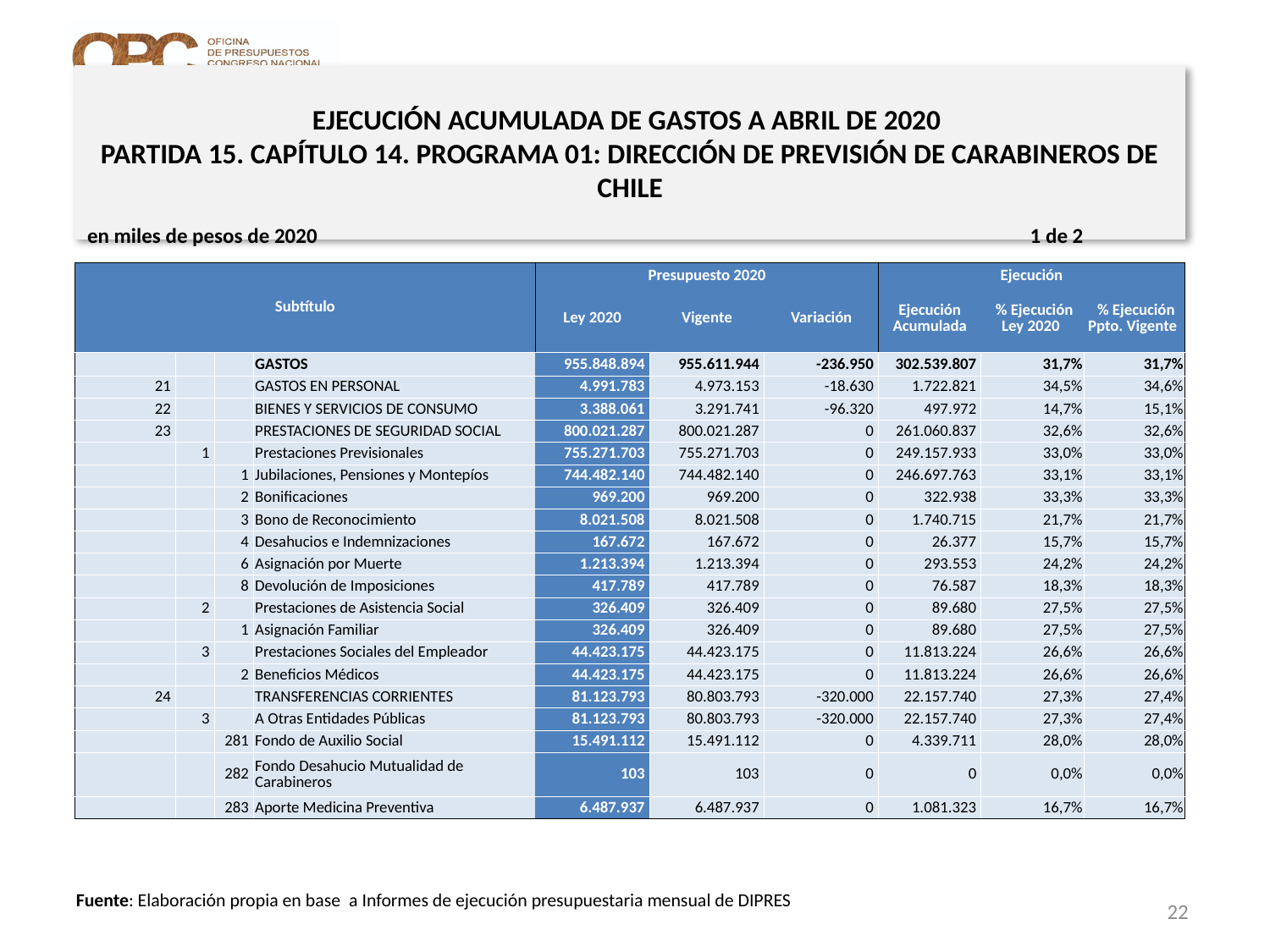

# EJECUCIÓN ACUMULADA DE GASTOS A ABRIL DE 2020 PARTIDA 15. CAPÍTULO 14. PROGRAMA 01: DIRECCIÓN DE PREVISIÓN DE CARABINEROS DE CHILE
en miles de pesos de 2020                                                                                                                                                   1 de 2
| Subtítulo |  |  |  | Presupuesto 2020 |  |  | Ejecución |  |  |
| --- | --- | --- | --- | --- | --- | --- | --- | --- | --- |
|  |  |  |  | Ley 2020 | Vigente | Variación | Ejecución Acumulada | % Ejecución Ley 2020 | % Ejecución Ppto. Vigente |
|  |  |  | GASTOS | 955.848.894 | 955.611.944 | -236.950 | 302.539.807 | 31,7% | 31,7% |
| 21 |  |  | GASTOS EN PERSONAL | 4.991.783 | 4.973.153 | -18.630 | 1.722.821 | 34,5% | 34,6% |
| 22 |  |  | BIENES Y SERVICIOS DE CONSUMO | 3.388.061 | 3.291.741 | -96.320 | 497.972 | 14,7% | 15,1% |
| 23 |  |  | PRESTACIONES DE SEGURIDAD SOCIAL | 800.021.287 | 800.021.287 | 0 | 261.060.837 | 32,6% | 32,6% |
|  | 1 |  | Prestaciones Previsionales | 755.271.703 | 755.271.703 | 0 | 249.157.933 | 33,0% | 33,0% |
|  |  | 1 | Jubilaciones, Pensiones y Montepíos | 744.482.140 | 744.482.140 | 0 | 246.697.763 | 33,1% | 33,1% |
|  |  | 2 | Bonificaciones | 969.200 | 969.200 | 0 | 322.938 | 33,3% | 33,3% |
|  |  | 3 | Bono de Reconocimiento | 8.021.508 | 8.021.508 | 0 | 1.740.715 | 21,7% | 21,7% |
|  |  | 4 | Desahucios e Indemnizaciones | 167.672 | 167.672 | 0 | 26.377 | 15,7% | 15,7% |
|  |  | 6 | Asignación por Muerte | 1.213.394 | 1.213.394 | 0 | 293.553 | 24,2% | 24,2% |
|  |  | 8 | Devolución de Imposiciones | 417.789 | 417.789 | 0 | 76.587 | 18,3% | 18,3% |
|  | 2 |  | Prestaciones de Asistencia Social | 326.409 | 326.409 | 0 | 89.680 | 27,5% | 27,5% |
|  |  | 1 | Asignación Familiar | 326.409 | 326.409 | 0 | 89.680 | 27,5% | 27,5% |
|  | 3 |  | Prestaciones Sociales del Empleador | 44.423.175 | 44.423.175 | 0 | 11.813.224 | 26,6% | 26,6% |
|  |  | 2 | Beneficios Médicos | 44.423.175 | 44.423.175 | 0 | 11.813.224 | 26,6% | 26,6% |
| 24 |  |  | TRANSFERENCIAS CORRIENTES | 81.123.793 | 80.803.793 | -320.000 | 22.157.740 | 27,3% | 27,4% |
|  | 3 |  | A Otras Entidades Públicas | 81.123.793 | 80.803.793 | -320.000 | 22.157.740 | 27,3% | 27,4% |
|  |  | 281 | Fondo de Auxilio Social | 15.491.112 | 15.491.112 | 0 | 4.339.711 | 28,0% | 28,0% |
|  |  | 282 | Fondo Desahucio Mutualidad de Carabineros | 103 | 103 | 0 | 0 | 0,0% | 0,0% |
|  |  | 283 | Aporte Medicina Preventiva | 6.487.937 | 6.487.937 | 0 | 1.081.323 | 16,7% | 16,7% |
22